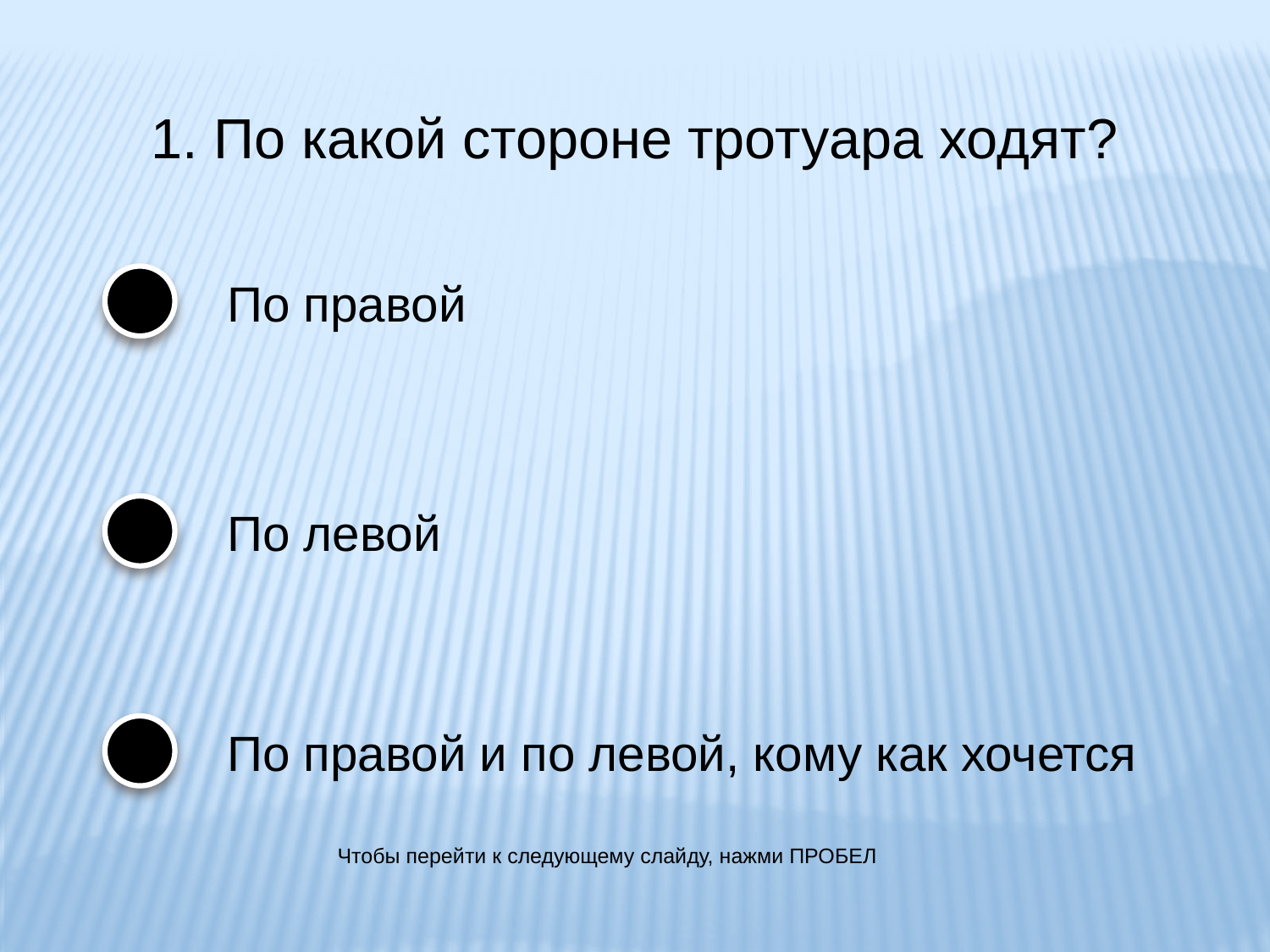

1. По какой стороне тротуара ходят?

По правой

По левой

По правой и по левой, кому как хочется
Чтобы перейти к следующему слайду, нажми ПРОБЕЛ